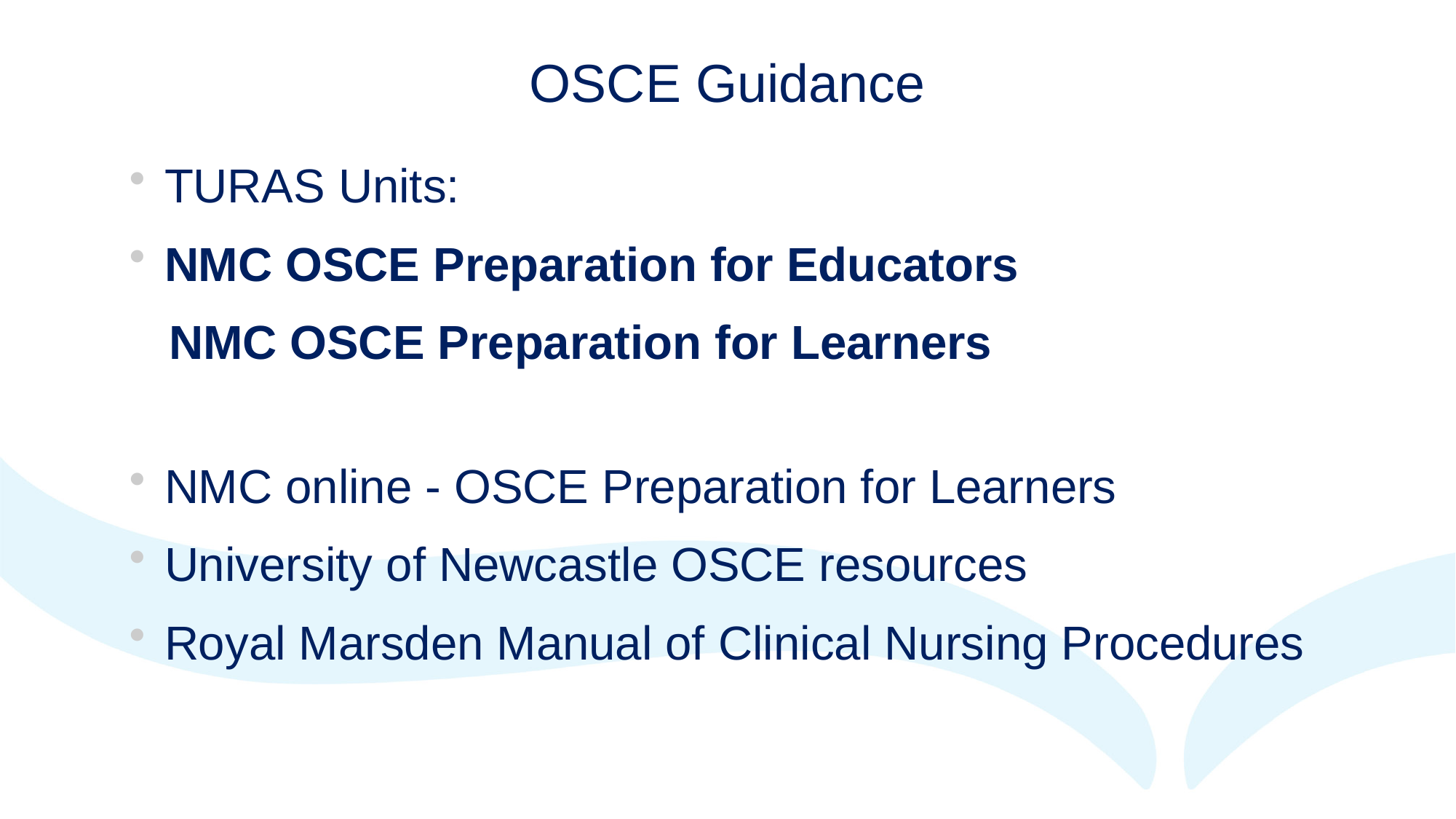

# OSCE Guidance
TURAS Units:
NMC OSCE Preparation for Educators
   NMC OSCE Preparation for Learners

NMC online - OSCE Preparation for Learners
University of Newcastle OSCE resources
Royal Marsden Manual of Clinical Nursing Procedures